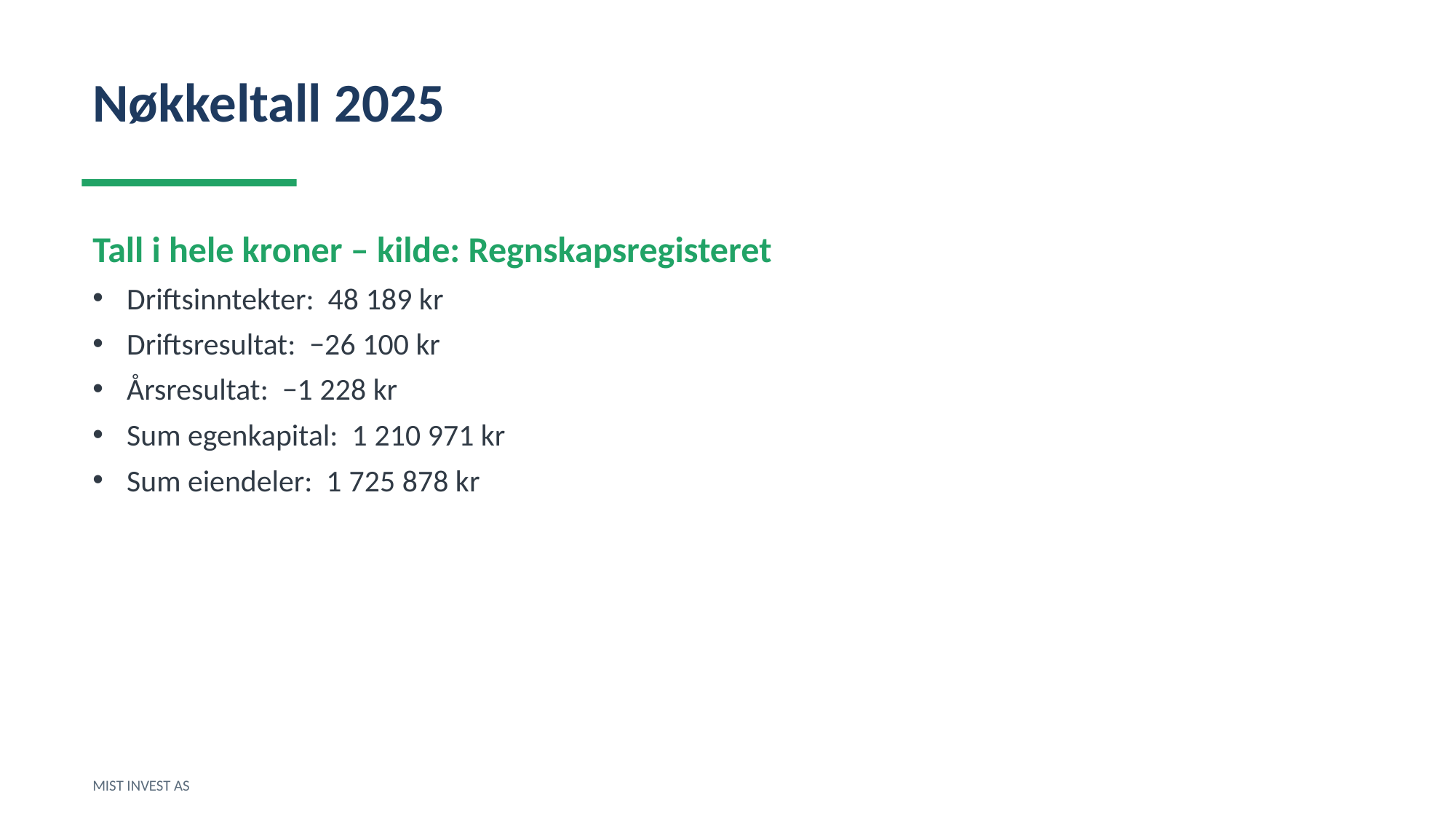

Nøkkeltall 2025

Tall i hele kroner – kilde: Regnskapsregisteret
Driftsinntekter:  48 189 kr
Driftsresultat:  −26 100 kr
Årsresultat:  −1 228 kr
Sum egenkapital:  1 210 971 kr
Sum eiendeler:  1 725 878 kr
MIST INVEST AS